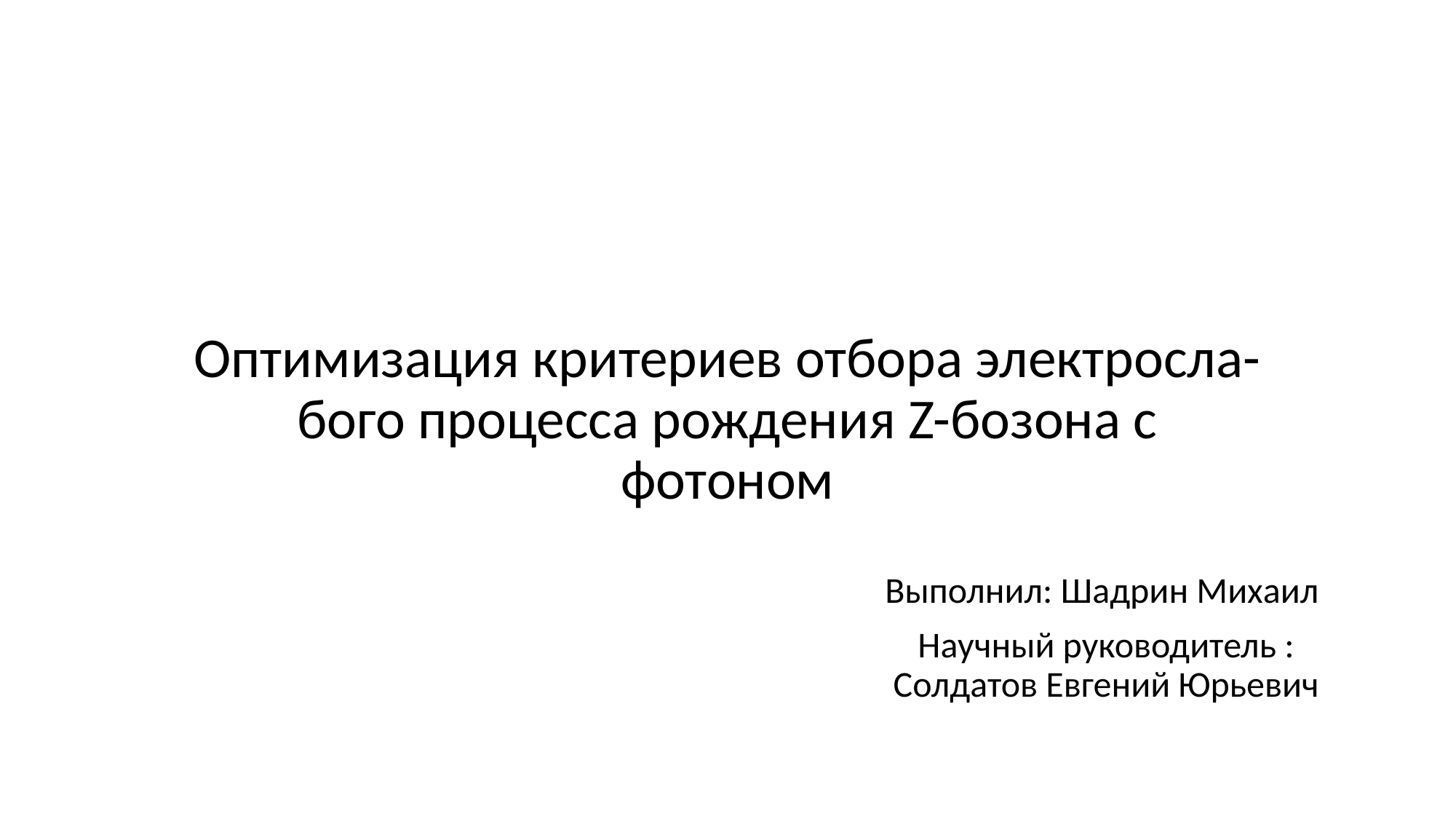

# Оптимизация критериев отбора электросла- бого процесса рождения Z-бозона с фотоном
Выполнил: Шадрин Михаил
Научный руководитель : Солдатов Евгений Юрьевич